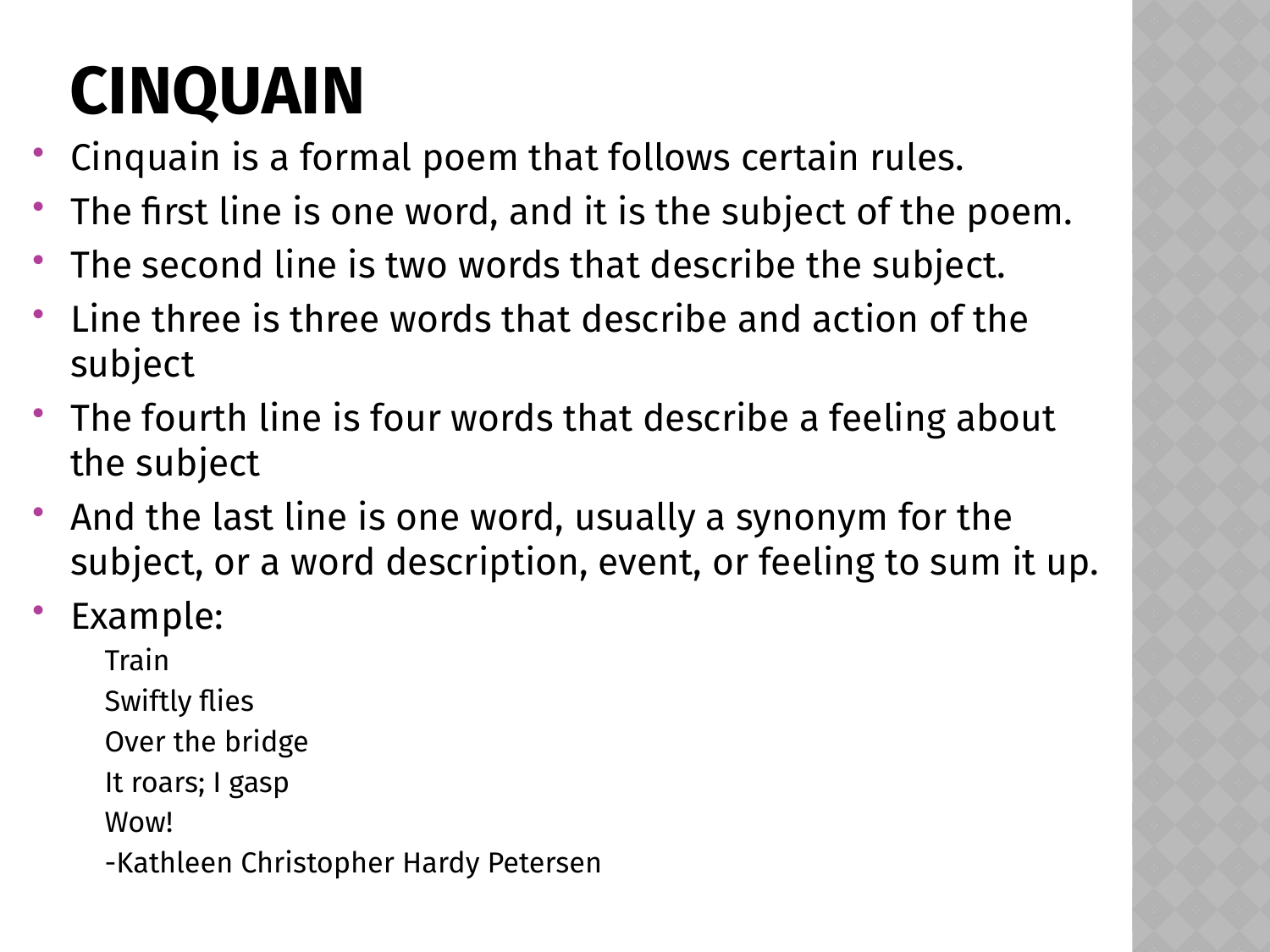

# Cinquain
Cinquain is a formal poem that follows certain rules.
The first line is one word, and it is the subject of the poem.
The second line is two words that describe the subject.
Line three is three words that describe and action of the subject
The fourth line is four words that describe a feeling about the subject
And the last line is one word, usually a synonym for the subject, or a word description, event, or feeling to sum it up.
Example:
Train
Swiftly flies
Over the bridge
It roars; I gasp
Wow!
	-Kathleen Christopher Hardy Petersen